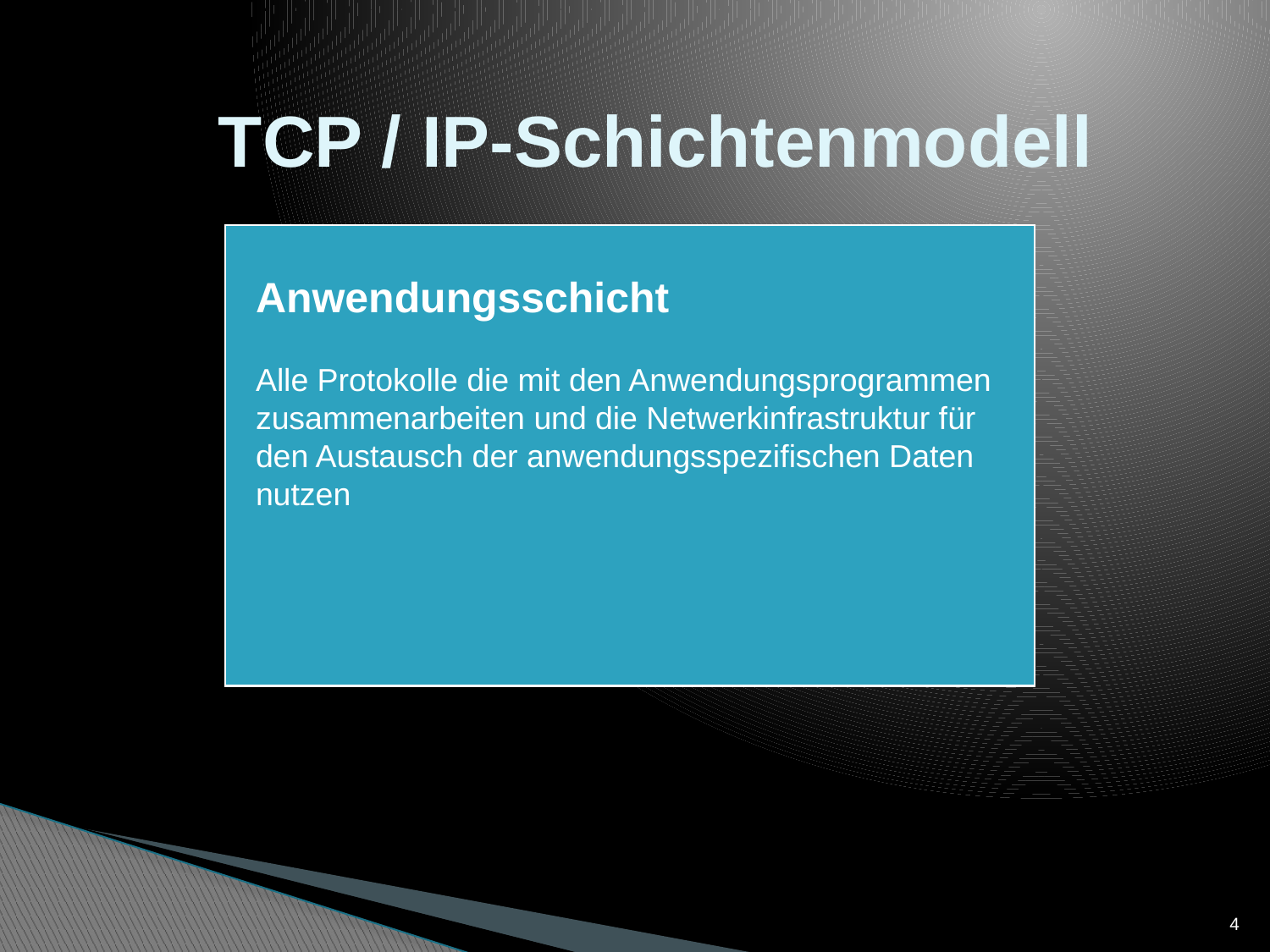

Anwendungsschicht

Alle Protokolle die mit den Anwendungsprogrammen zusammenarbeiten und die Netwerkinfrastruktur für den Austausch der anwendungsspezifischen Daten nutzen

4